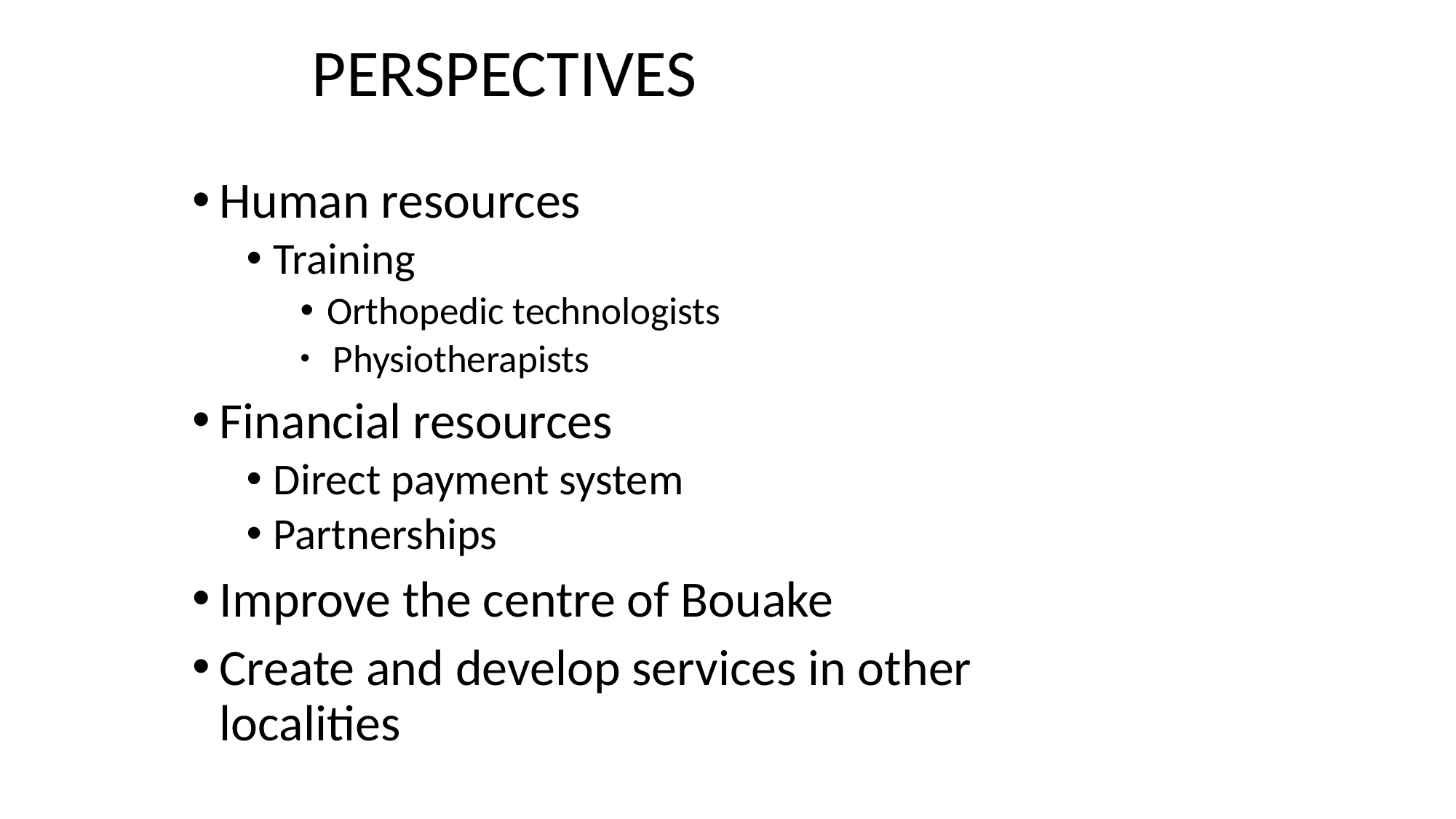

# PERSPECTIVES
Human resources
Training
Orthopedic technologists
 Physiotherapists
Financial resources
Direct payment system
Partnerships
Improve the centre of Bouake
Create and develop services in other localities